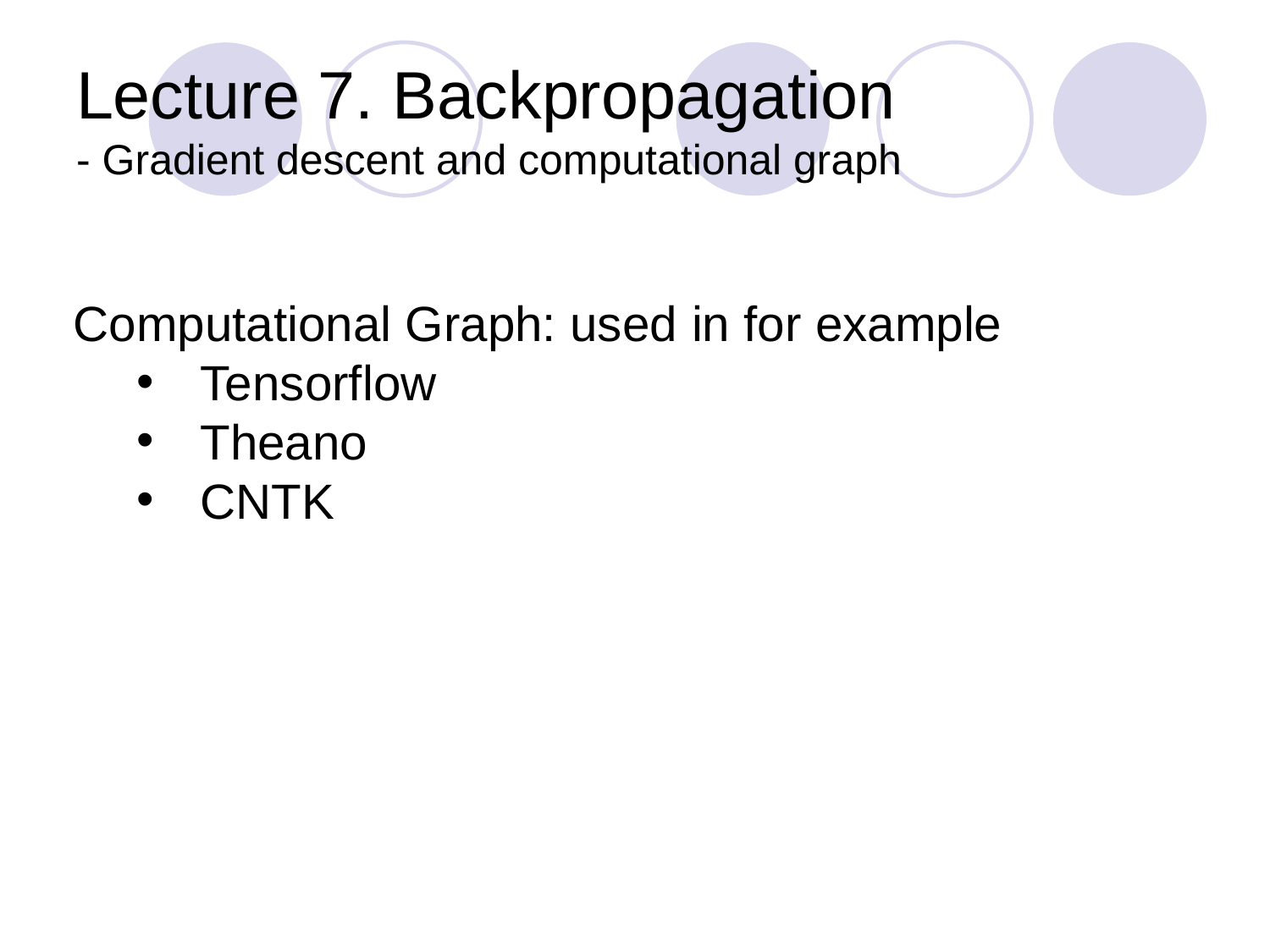

# Lecture 7. Backpropagation - Gradient descent and computational graph
Computational Graph: used in for example
Tensorflow
Theano
CNTK